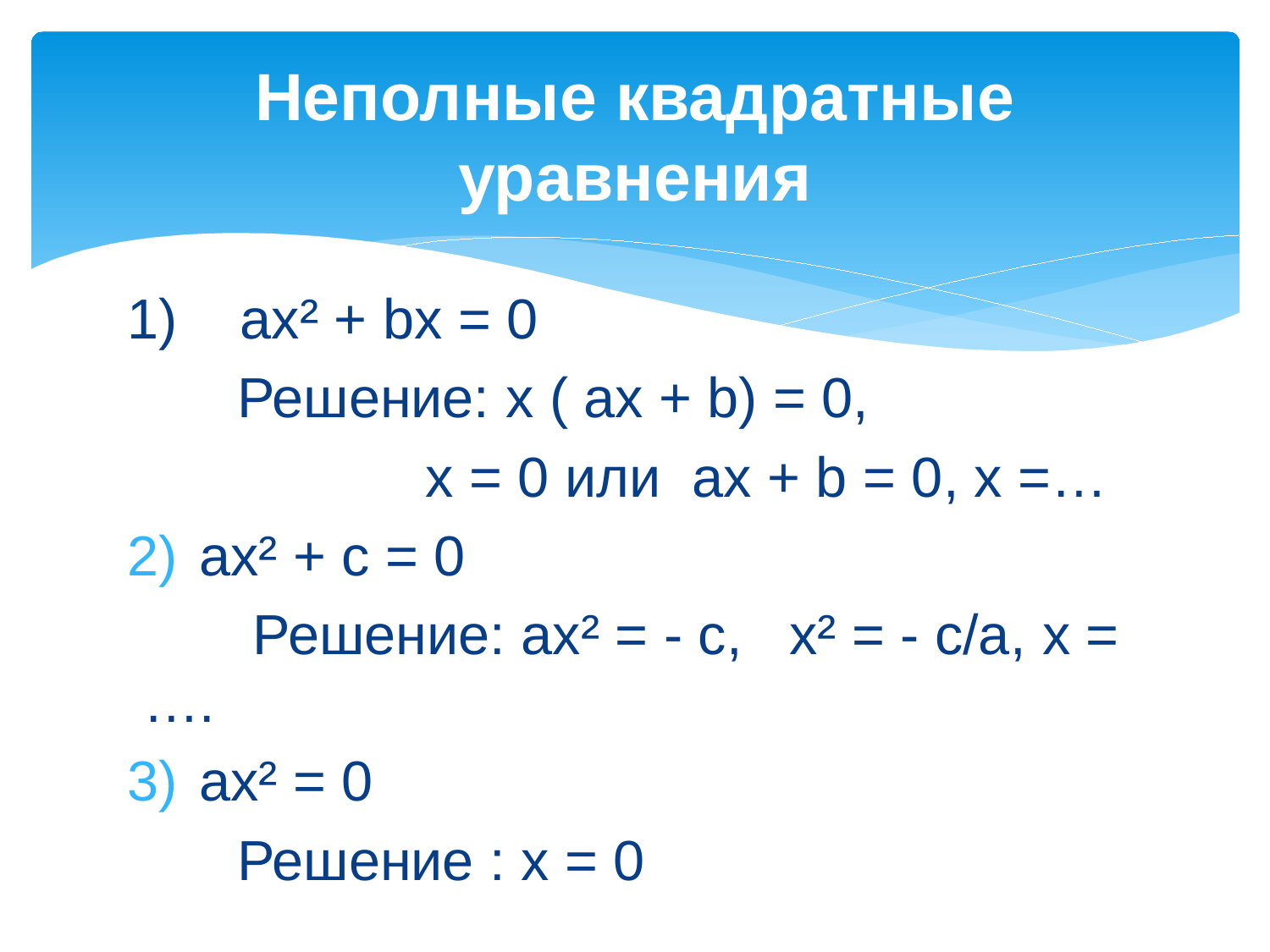

# Неполные квадратные уравнения
1)    ax² + bx = 0
       Решение: x ( ax + b) = 0,
                   x = 0 или  ax + b = 0, х =…
ax² + c = 0
        Решение: ax² = - c,   x² = - c/a, х =  ….
ax² = 0
       Решение : х = 0